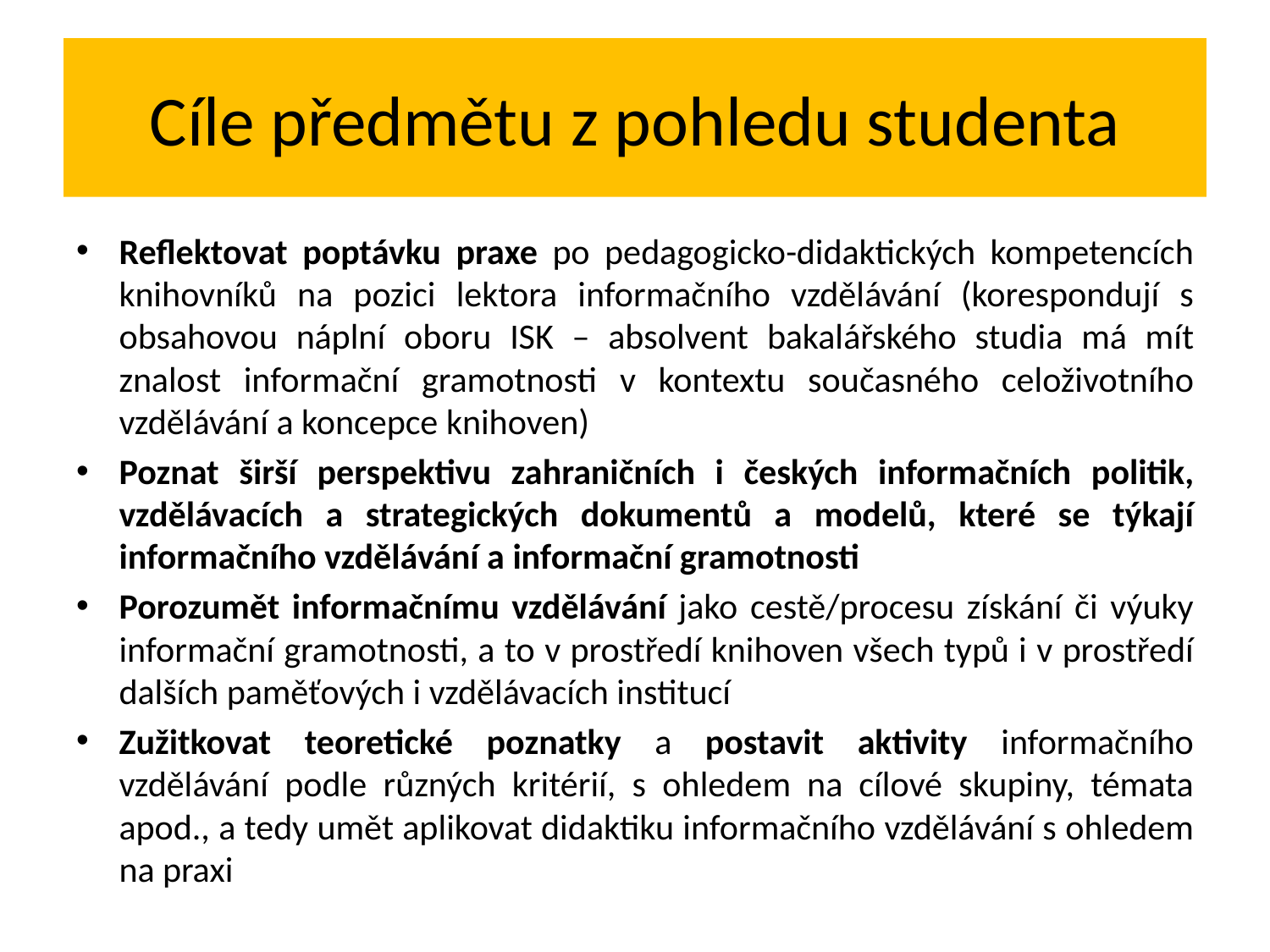

# Cíle předmětu z pohledu studenta
Reflektovat poptávku praxe po pedagogicko-didaktických kompetencích knihovníků na pozici lektora informačního vzdělávání (korespondují s obsahovou náplní oboru ISK – absolvent bakalářského studia má mít znalost informační gramotnosti v kontextu současného celoživotního vzdělávání a koncepce knihoven)
Poznat širší perspektivu zahraničních i českých informačních politik, vzdělávacích a strategických dokumentů a modelů, které se týkají informačního vzdělávání a informační gramotnosti
Porozumět informačnímu vzdělávání jako cestě/procesu získání či výuky informační gramotnosti, a to v prostředí knihoven všech typů i v prostředí dalších paměťových i vzdělávacích institucí
Zužitkovat teoretické poznatky a postavit aktivity informačního vzdělávání podle různých kritérií, s ohledem na cílové skupiny, témata apod., a tedy umět aplikovat didaktiku informačního vzdělávání s ohledem na praxi